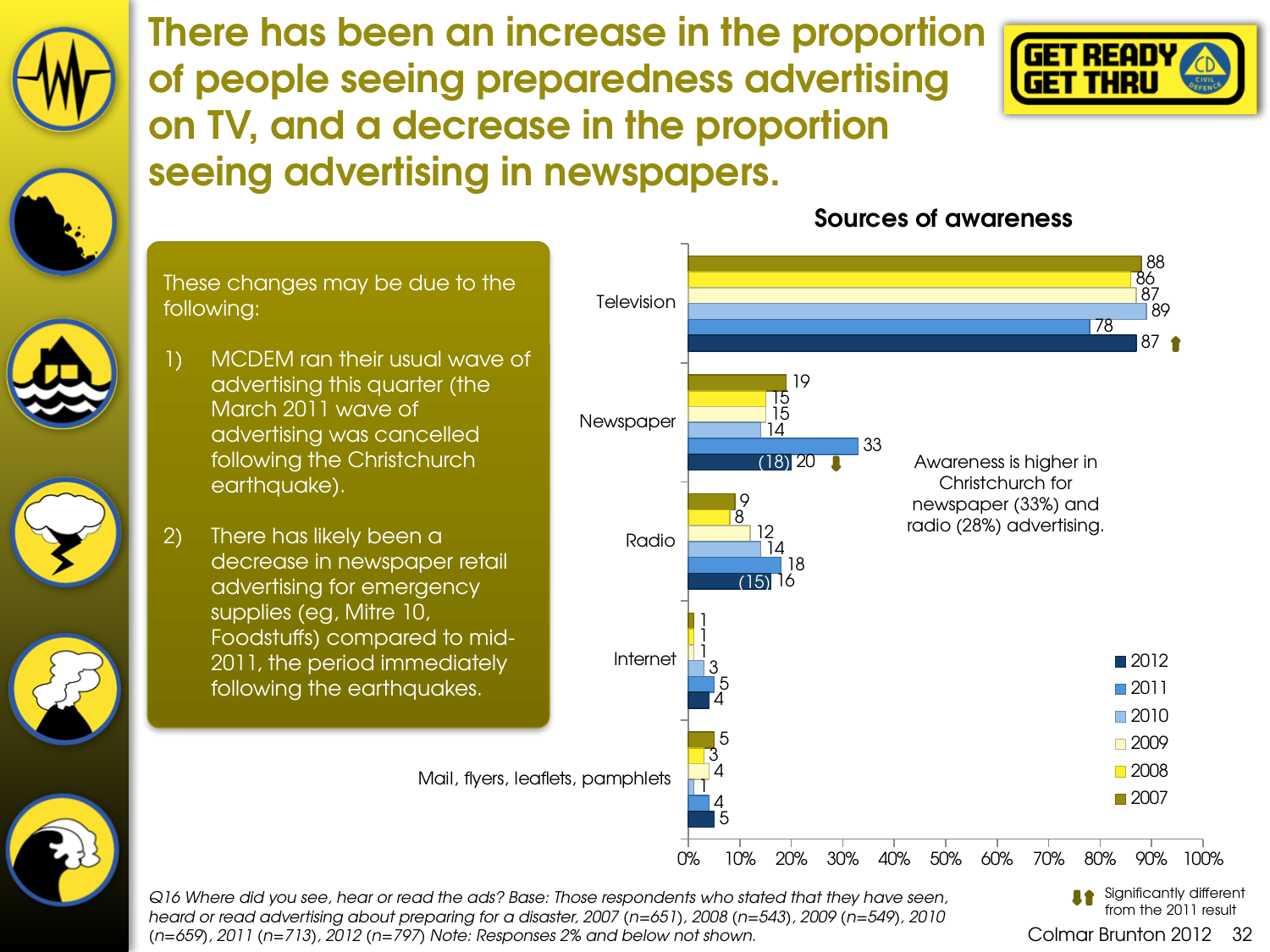

# There has been an increase in the proportion of people seeing preparedness advertising on TV, and a decrease in the proportion seeing advertising in newspapers.
Sources of awareness

### Chart

| Category | 2007 | 2008 | 2009 | 2010 | 2011 | 2012 |
|---|---|---|---|---|---|---|
| Television | 88.0 | 86.0 | 87.0 | 89.0 | 78.0 | 87.0 |
| Newspaper | 19.0 | 15.0 | 15.0 | 14.0 | 33.0 | 20.0 |
| Radio | 9.0 | 8.0 | 12.0 | 14.0 | 18.0 | 16.0 |
| Internet | 1.0 | 1.0 | 1.0 | 3.0 | 5.0 | 4.0 |
| Mail, flyers, leaflets, pamphlets  | 5.0 | 3.0 | 4.0 | 1.0 | 4.0 | 5.0 |
These changes may be due to the following:

MCDEM ran their usual wave of advertising this quarter (the March 2011 wave of advertising was cancelled following the Christchurch earthquake).

There has likely been a decrease in newspaper retail advertising for emergency supplies (eg, Mitre 10, Foodstuffs) compared to mid-2011, the period immediately following the earthquakes.

Awareness is higher in Christchurch for newspaper (33%) and radio (28%) advertising.
(18)

(15)
Significantly different from the 2011 result

Q16 Where did you see, hear or read the ads? Base: Those respondents who stated that they have seen, heard or read advertising about preparing for a disaster, 2007 (n=651), 2008 (n=543), 2009 (n=549), 2010 (n=659), 2011 (n=713), 2012 (n=797) Note: Responses 2% and below not shown.